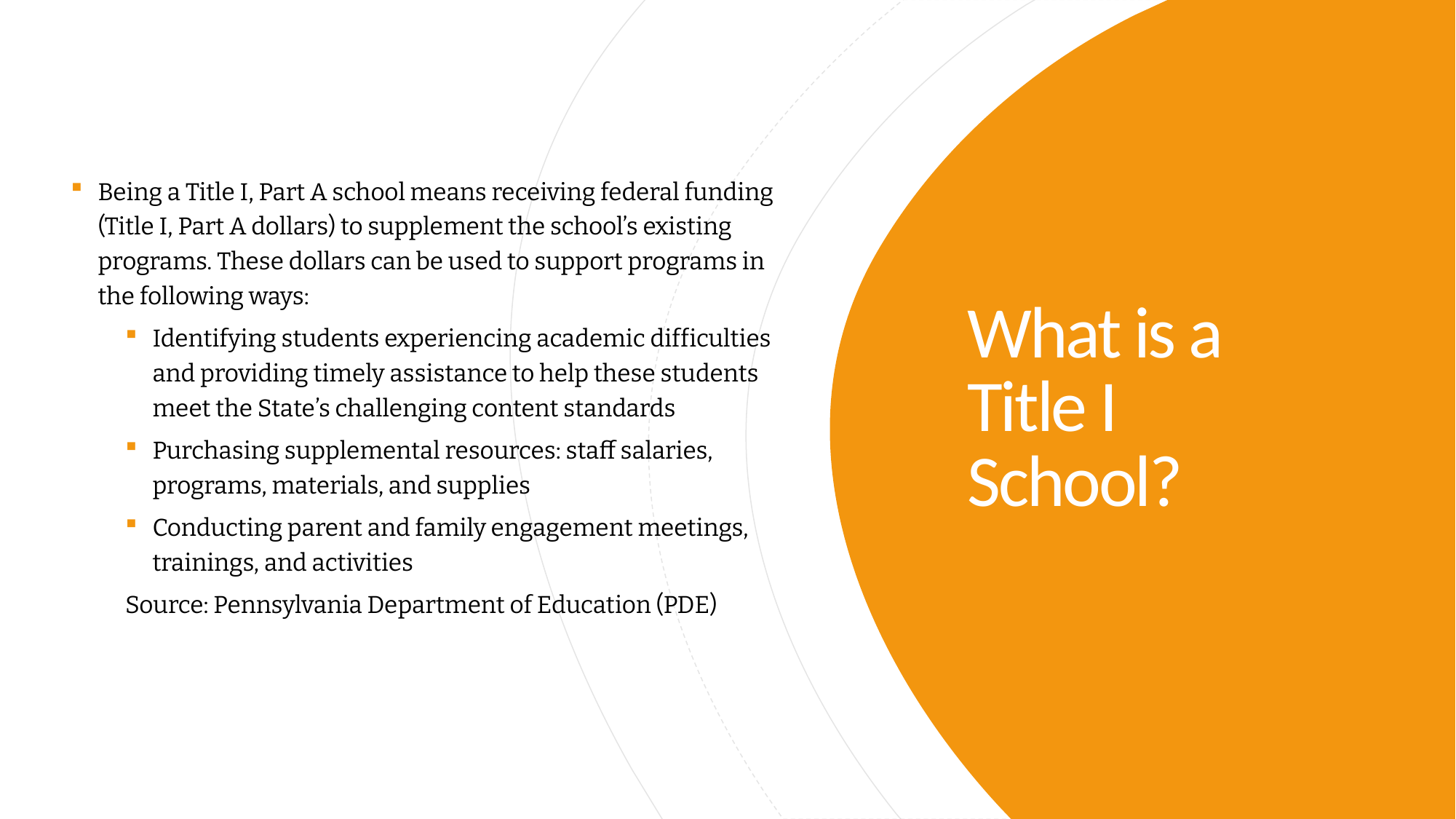

Being a Title I, Part A school means receiving federal funding (Title I, Part A dollars) to supplement the school’s existing programs. These dollars can be used to support programs in the following ways:
Identifying students experiencing academic difficulties and providing timely assistance to help these students meet the State’s challenging content standards
Purchasing supplemental resources: staff salaries, programs, materials, and supplies
Conducting parent and family engagement meetings, trainings, and activities
Source: Pennsylvania Department of Education (PDE)
# What is a Title I School?